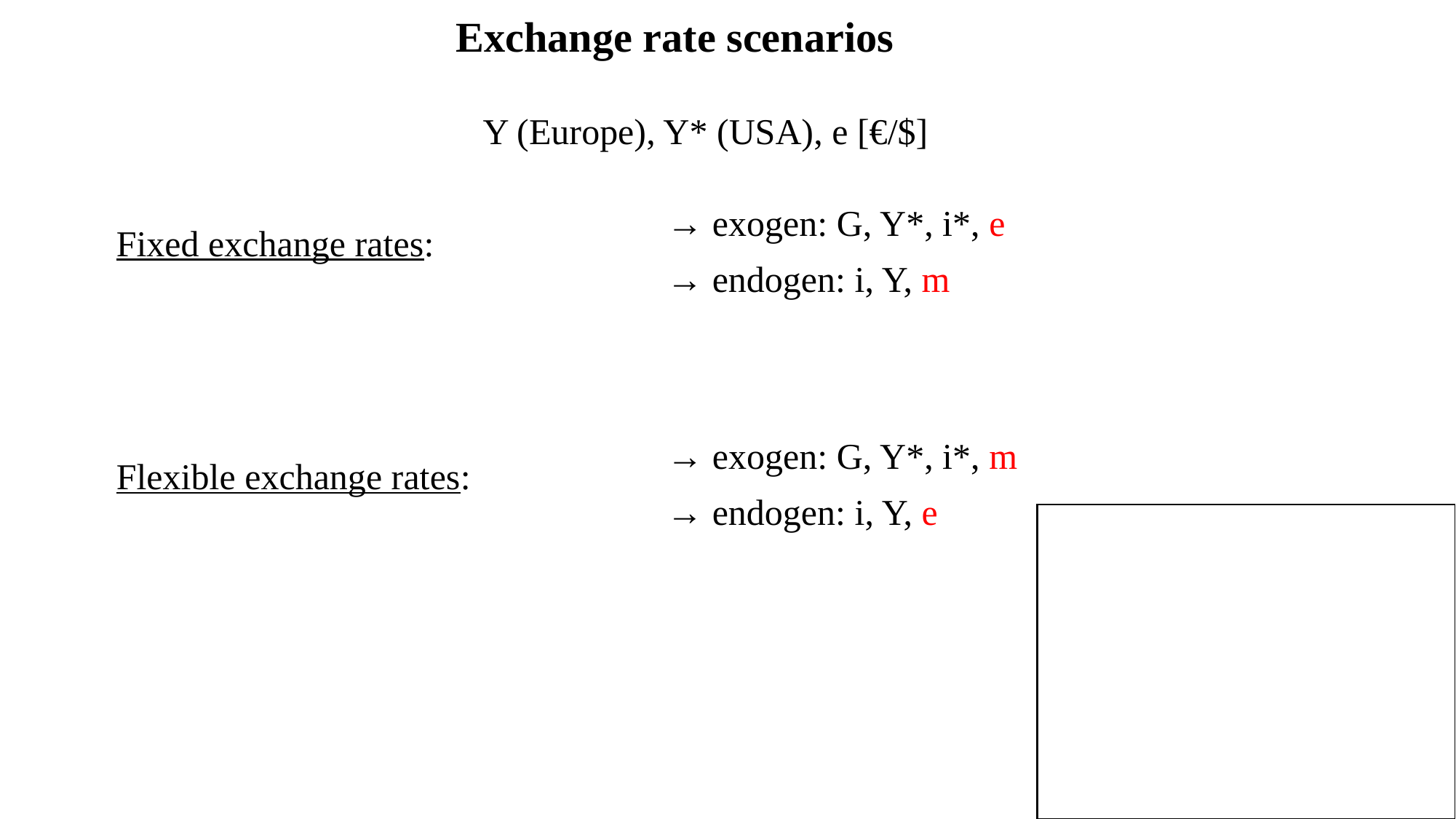

Exchange rate scenarios
Y (Europe), Y* (USA), e [€/$]
→ exogen: G, Y*, i*, e
Fixed exchange rates:
→ endogen: i, Y, m
→ exogen: G, Y*, i*, m
Flexible exchange rates:
→ endogen: i, Y, e